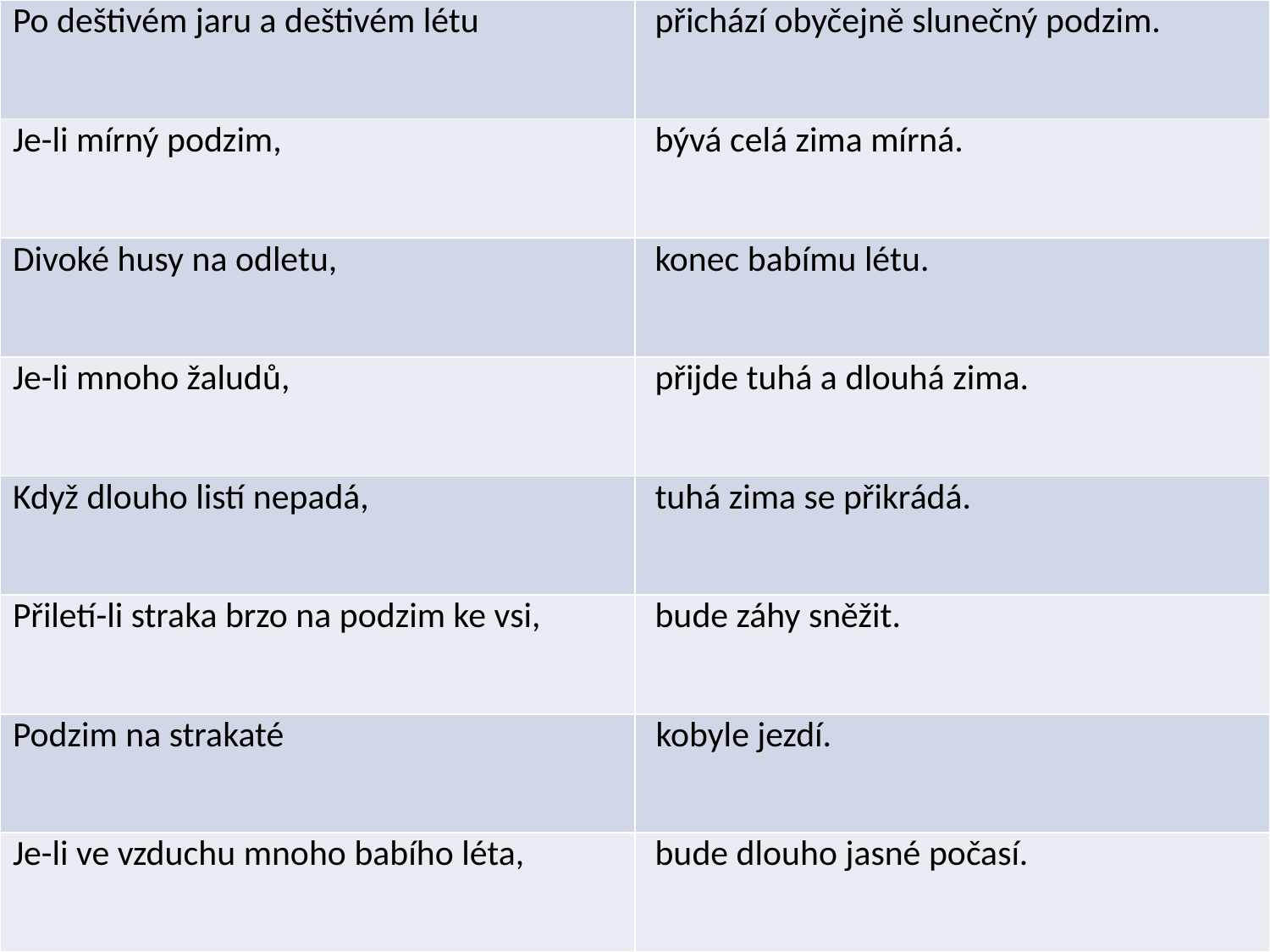

| Po deštivém jaru a deštivém létu | přichází obyčejně slunečný podzim. |
| --- | --- |
| Je-li mírný podzim, | bývá celá zima mírná. |
| Divoké husy na odletu, | konec babímu létu. |
| Je-li mnoho žaludů, | přijde tuhá a dlouhá zima. |
| Když dlouho listí nepadá, | tuhá zima se přikrádá. |
| Přiletí-li straka brzo na podzim ke vsi, | bude záhy sněžit. |
| Podzim na strakaté | kobyle jezdí. |
| Je-li ve vzduchu mnoho babího léta, | bude dlouho jasné počasí. |